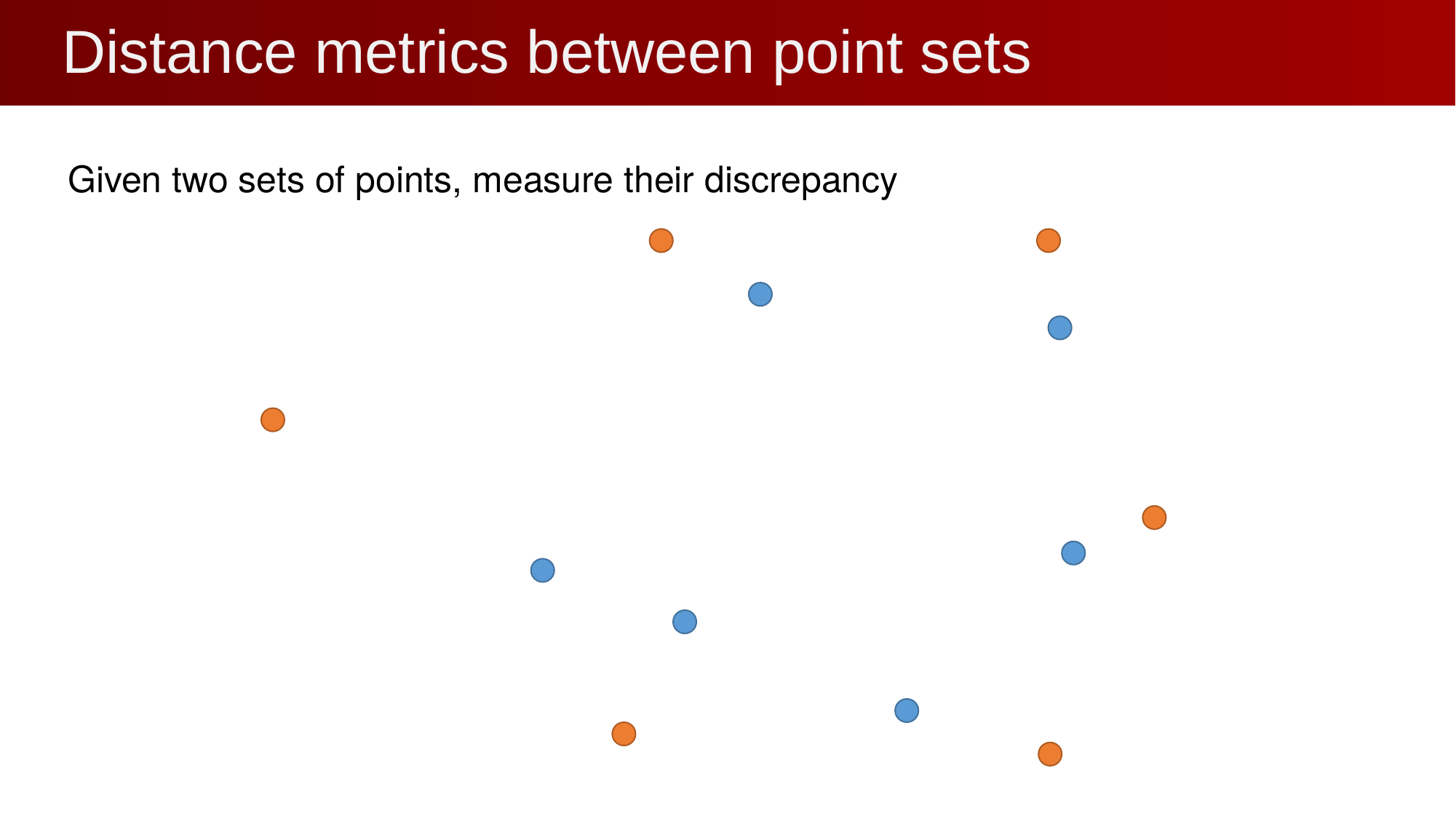

# Distance metrics between point sets
Given two sets of points, measure their discrepancy